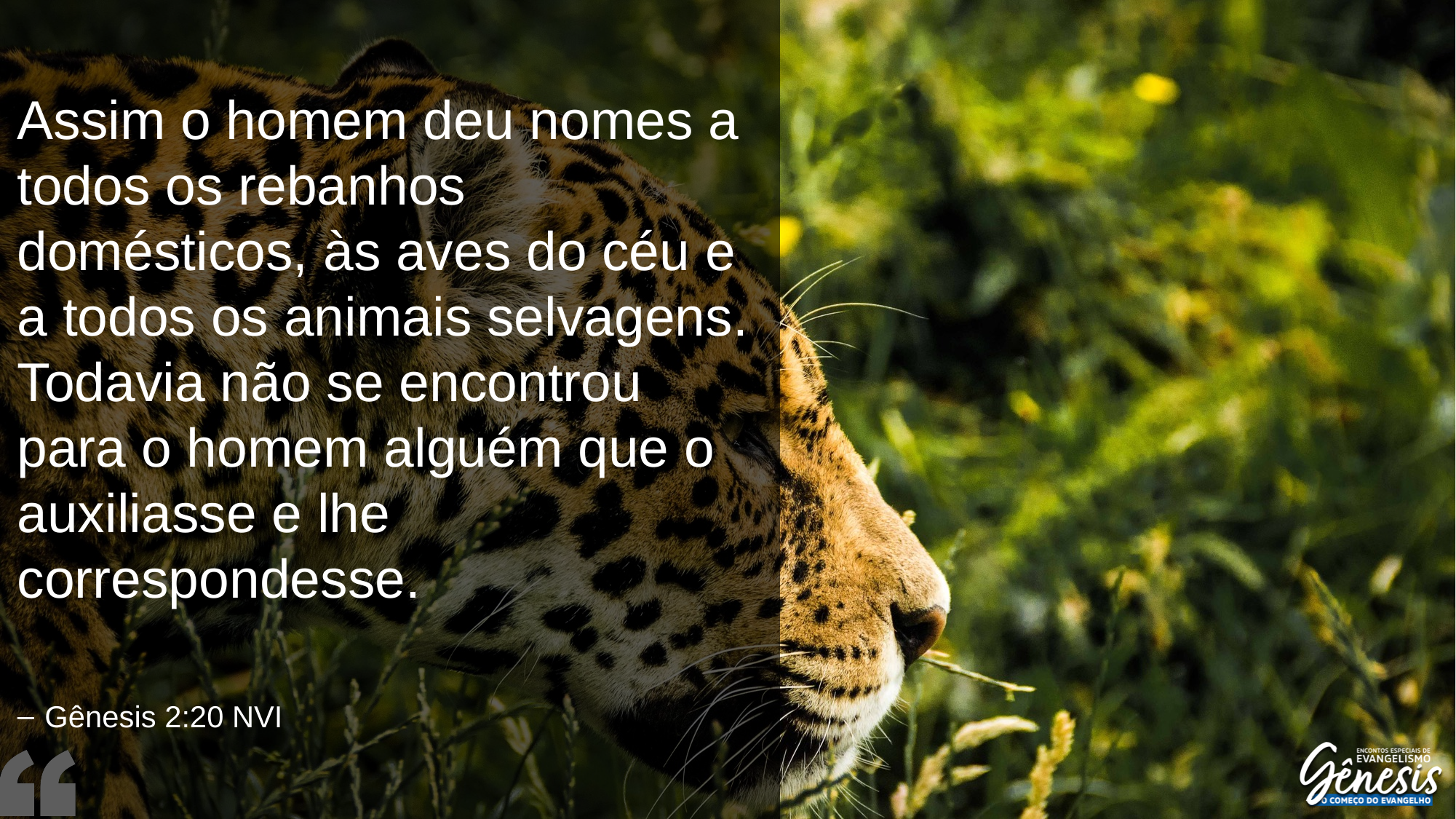

Assim o homem deu nomes a todos os rebanhos domésticos, às aves do céu e a todos os animais selvagens. Todavia não se encontrou para o homem alguém que o auxiliasse e lhe correspondesse.
Gênesis 2:20 NVI